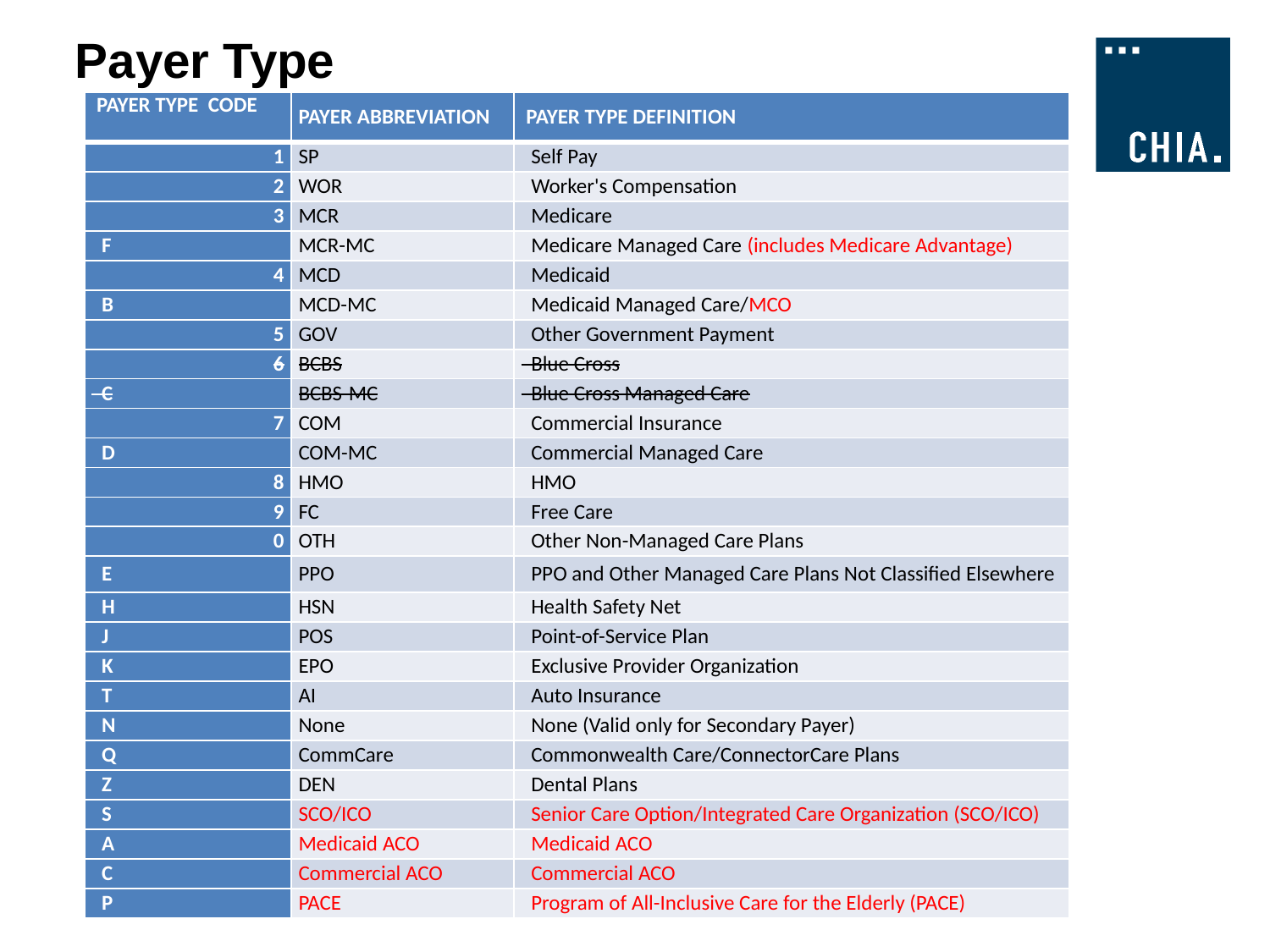

# Payer Type
| PAYER TYPE CODE | PAYER ABBREVIATION | PAYER TYPE DEFINITION |
| --- | --- | --- |
| 1 | SP | Self Pay |
| 2 | WOR | Worker's Compensation |
| 3 | MCR | Medicare |
| F | MCR-MC | Medicare Managed Care (includes Medicare Advantage) |
| 4 | MCD | Medicaid |
| B | MCD-MC | Medicaid Managed Care/MCO |
| 5 | GOV | Other Government Payment |
| 6 | BCBS | Blue Cross |
| C | BCBS-MC | Blue Cross Managed Care |
| 7 | COM | Commercial Insurance |
| D | COM-MC | Commercial Managed Care |
| 8 | HMO | HMO |
| 9 | FC | Free Care |
| 0 | OTH | Other Non-Managed Care Plans |
| E | PPO | PPO and Other Managed Care Plans Not Classified Elsewhere |
| H | HSN | Health Safety Net |
| J | POS | Point-of-Service Plan |
| K | EPO | Exclusive Provider Organization |
| T | AI | Auto Insurance |
| N | None | None (Valid only for Secondary Payer) |
| Q | CommCare | Commonwealth Care/ConnectorCare Plans |
| Z | DEN | Dental Plans |
| S | SCO/ICO | Senior Care Option/Integrated Care Organization (SCO/ICO) |
| A | Medicaid ACO | Medicaid ACO |
| C | Commercial ACO | Commercial ACO |
| P | PACE | Program of All-Inclusive Care for the Elderly (PACE) |